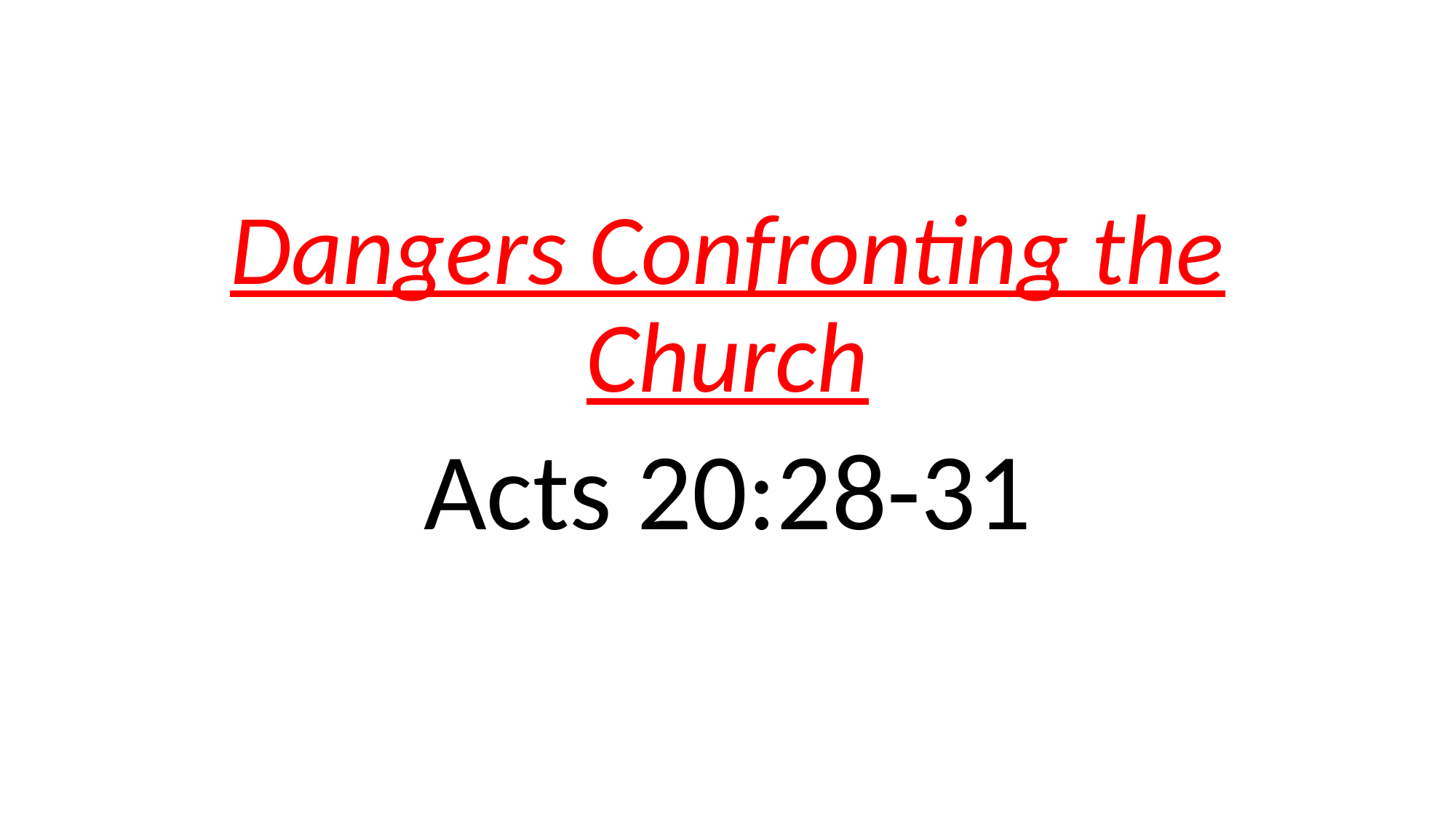

# Dangers Confronting the Church
Acts 20:28-31